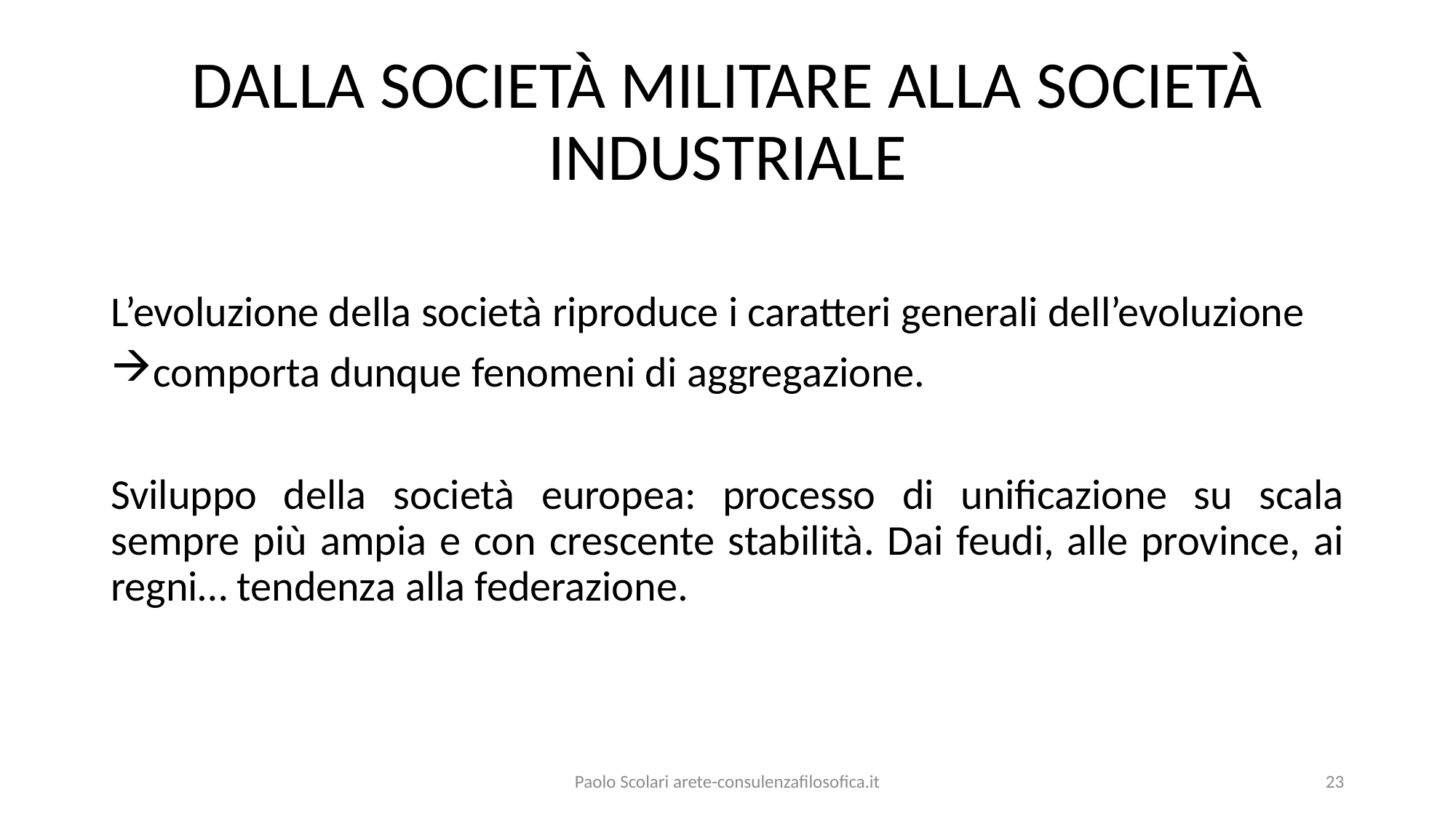

# DALLA SOCIETÀ MILITARE ALLA SOCIETÀ INDUSTRIALE

L’evoluzione della società riproduce i caratteri generali dell’evoluzione
comporta dunque fenomeni di aggregazione.

Sviluppo della società europea: processo di unificazione su scala sempre più ampia e con crescente stabilità. Dai feudi, alle province, ai regni… tendenza alla federazione.
Paolo Scolari arete-consulenzafilosofica.it
23